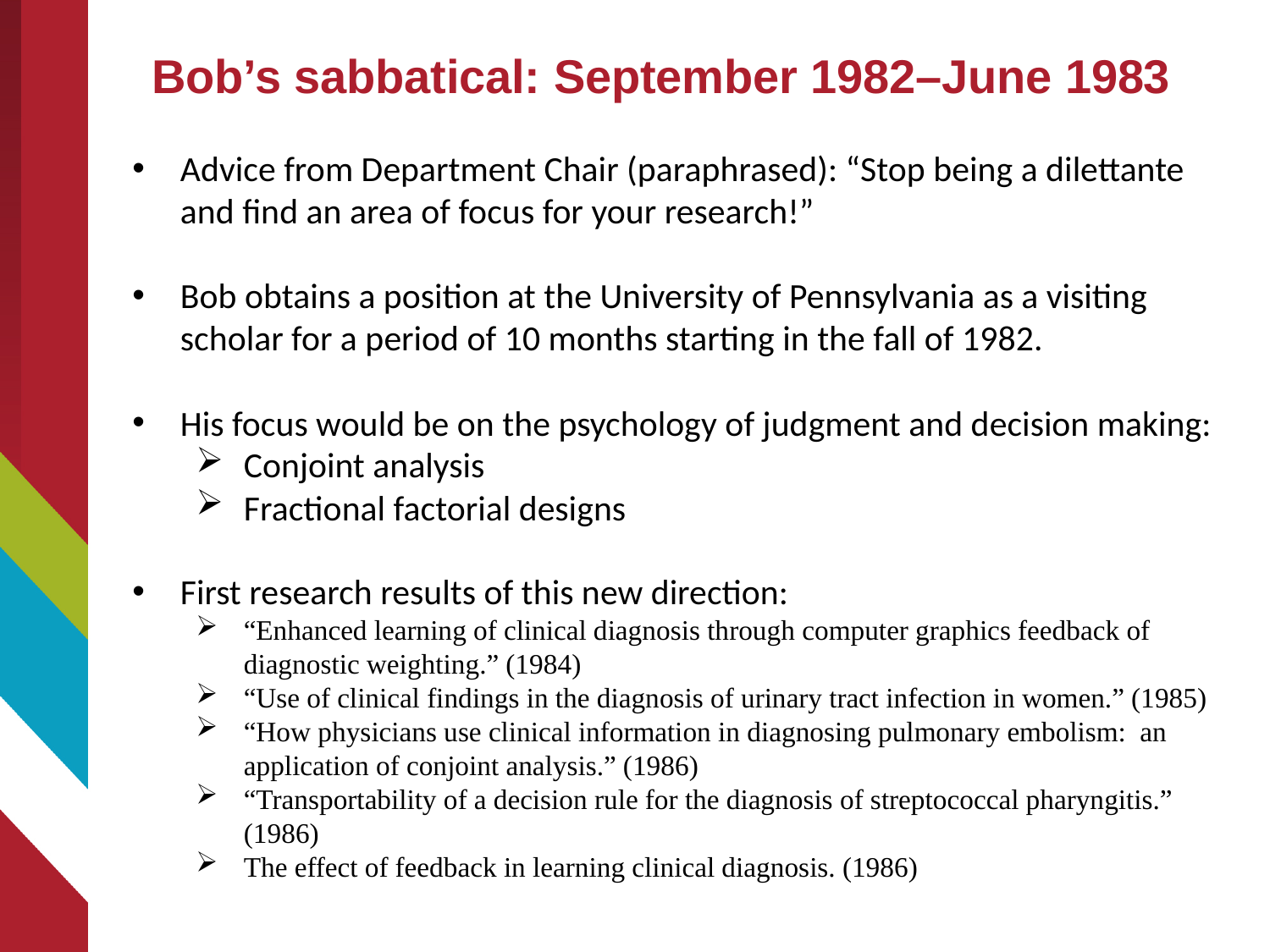

# Bob’s sabbatical: September 1982–June 1983
Advice from Department Chair (paraphrased): “Stop being a dilettante and find an area of focus for your research!”

Bob obtains a position at the University of Pennsylvania as a visiting scholar for a period of 10 months starting in the fall of 1982.

His focus would be on the psychology of judgment and decision making:
Conjoint analysis
Fractional factorial designs

First research results of this new direction:
“Enhanced learning of clinical diagnosis through computer graphics feedback of diagnostic weighting.” (1984)
“Use of clinical findings in the diagnosis of urinary tract infection in women.” (1985)
“How physicians use clinical information in diagnosing pulmonary embolism:  an application of conjoint analysis.” (1986)
“Transportability of a decision rule for the diagnosis of streptococcal pharyngitis.” (1986)
The effect of feedback in learning clinical diagnosis. (1986)